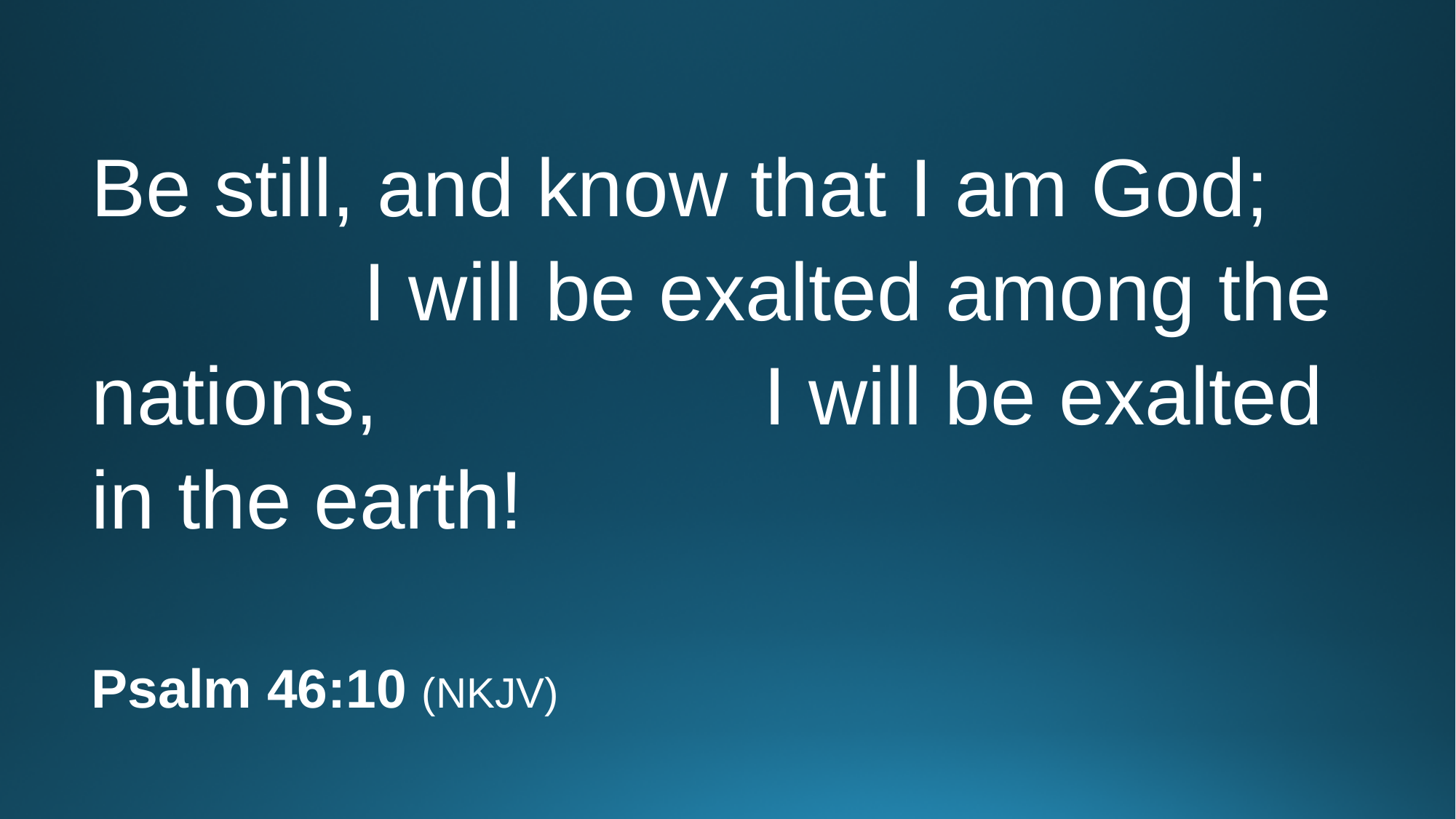

Be still, and know that I am God;                 I will be exalted among the nations,                 I will be exalted in the earth!

Psalm 46:10 (NKJV)